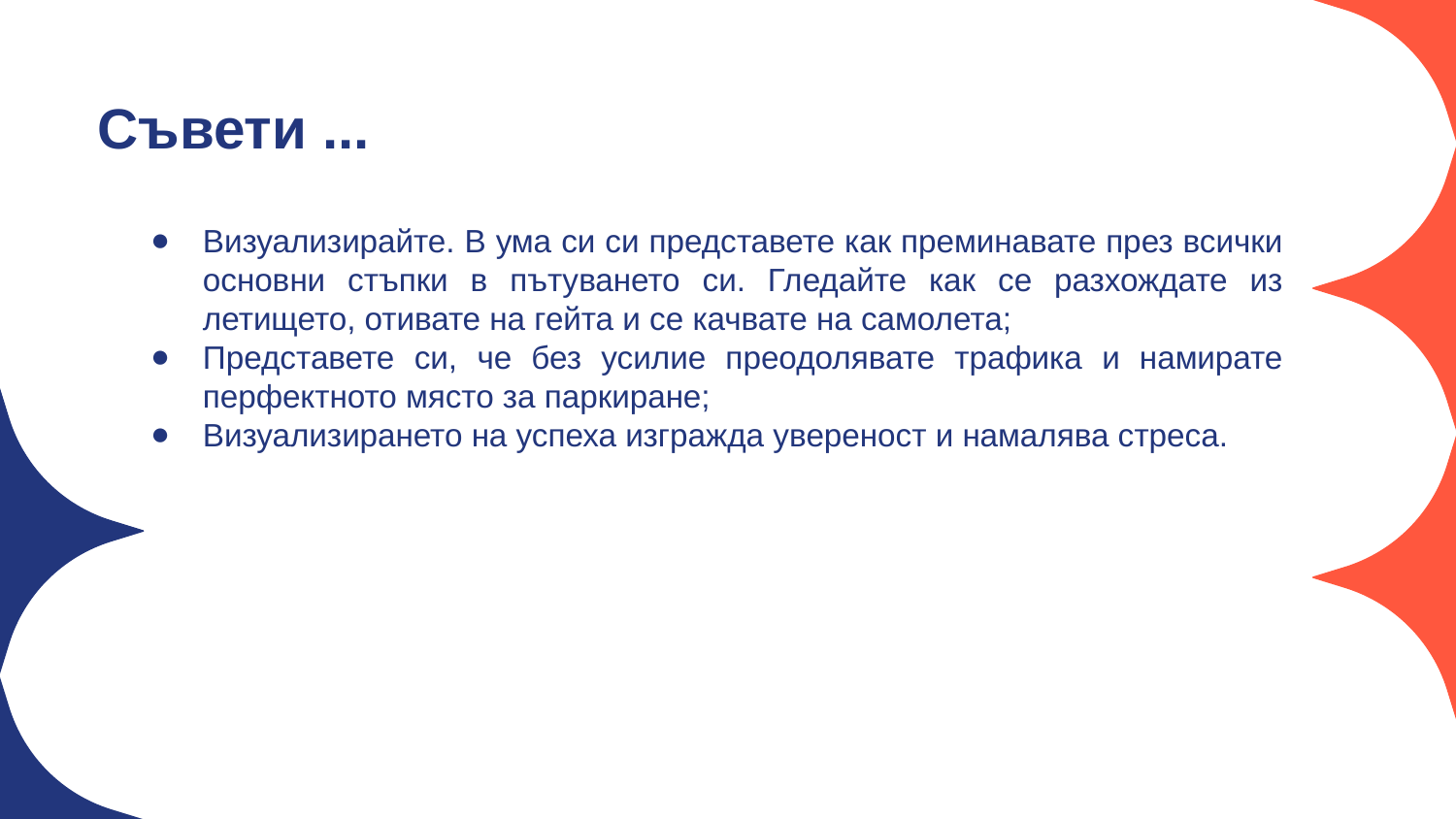

Съвети ...
Визуализирайте. В ума си си представете как преминавате през всички основни стъпки в пътуването си. Гледайте как се разхождате из летището, отивате на гейта и се качвате на самолета;
Представете си, че без усилие преодолявате трафика и намирате перфектното място за паркиране;
Визуализирането на успеха изгражда увереност и намалява стреса.